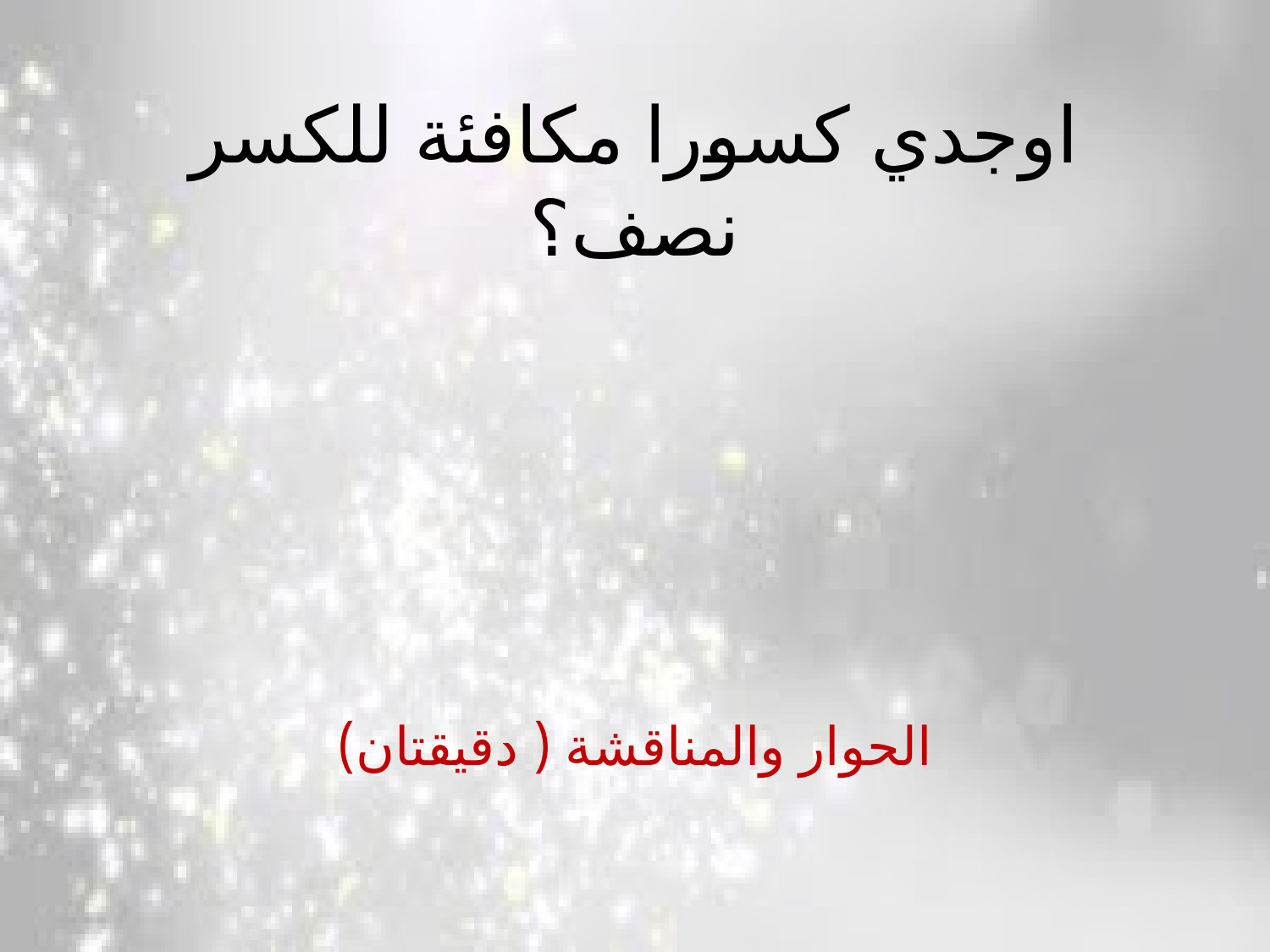

# اوجدي كسورا مكافئة للكسر نصف؟
الحوار والمناقشة ( دقيقتان)